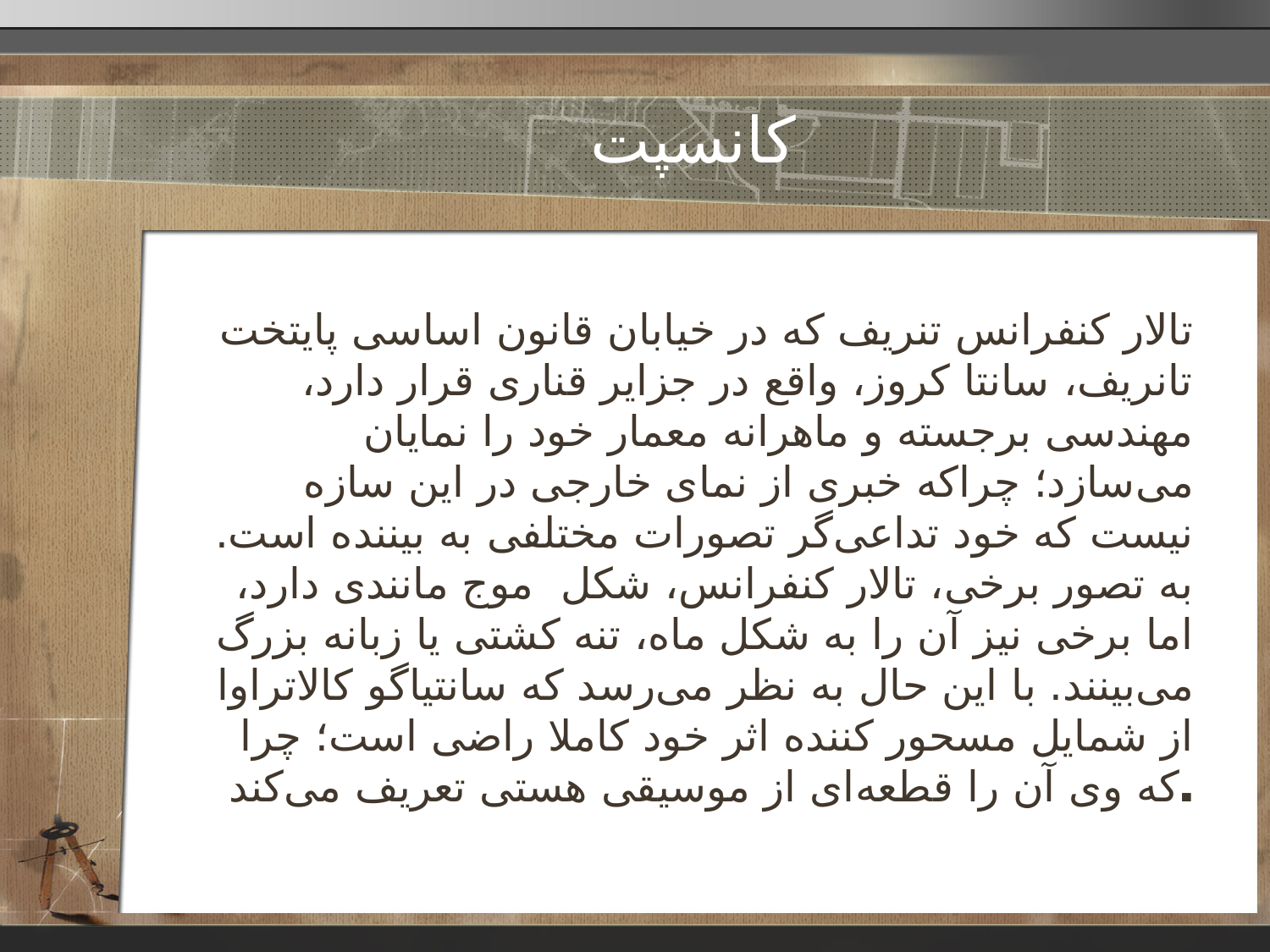

# کانسپت
تالار کنفرانس تنریف که در خیابان قانون اساسی پایتخت تانریف، سانتا کروز، واقع در جزایر قناری قرار دارد، مهندسی برجسته و ماهرانه معمار خود را نمایان می‌سازد؛ چراکه خبری از نمای خارجی در این سازه نیست که خود تداعی‌گر تصورات مختلفی به بیننده است. به تصور برخی، تالار کنفرانس، شکل  موج مانندی دارد، اما برخی نیز آن را به شکل ماه، تنه کشتی یا زبانه بزرگ می‌بینند. با این حال به نظر می‌رسد که سانتیاگو کالاتراوا از شمایل مسحور کننده اثر خود کاملا راضی است؛ چرا که وی آن را قطعه‌ای از موسیقی هستی تعریف می‌کند.